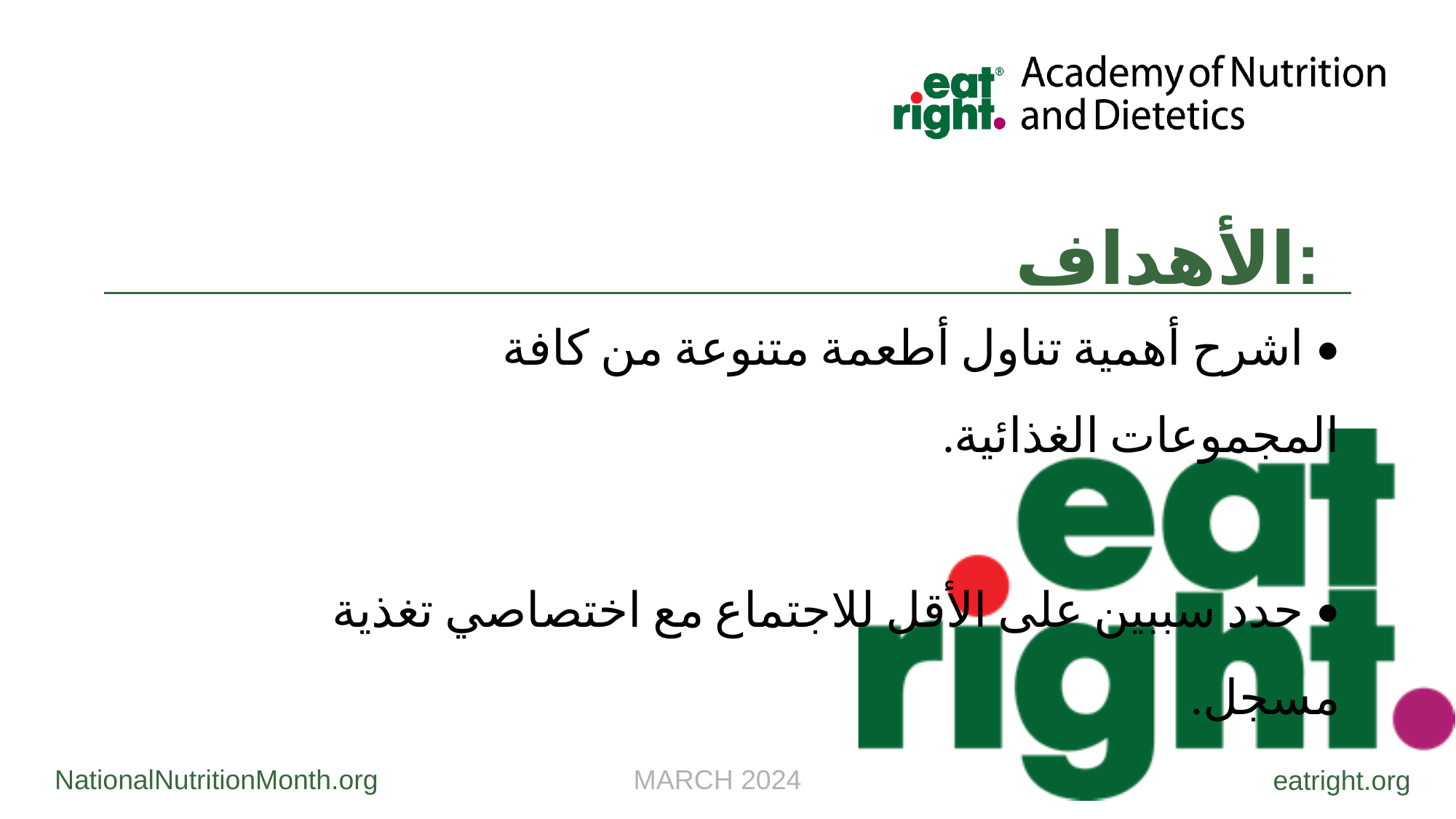

الأهداف:
• اشرح أهمية تناول أطعمة متنوعة من كافة المجموعات الغذائية.

• حدد سببين على الأقل للاجتماع مع اختصاصي تغذية مسجل.

• صف ثلاث طرق لتناول الطعام مع اخذ البيئة في عين الاعتبار.